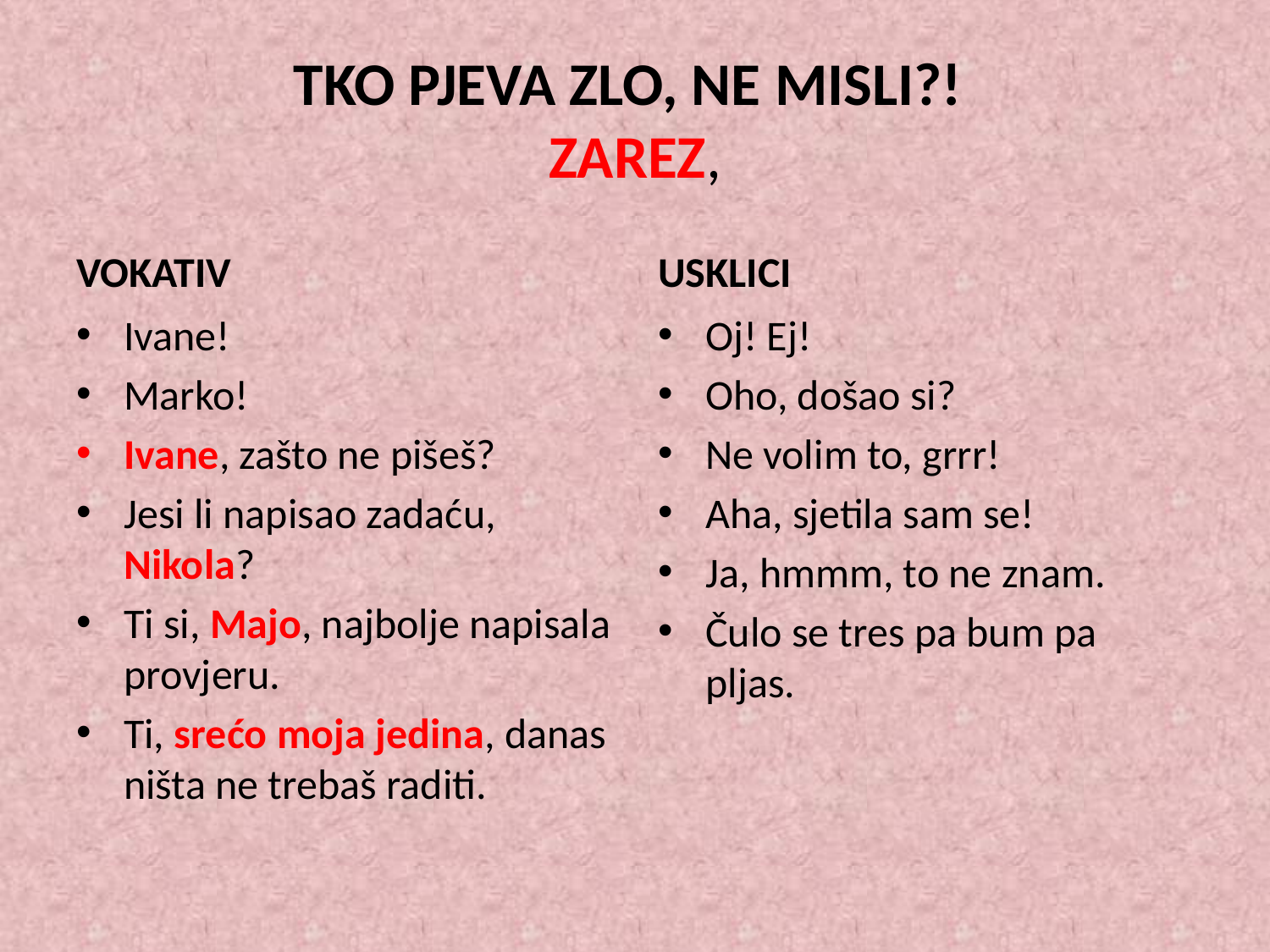

# TKO PJEVA ZLO, NE MISLI?! ZAREZ,
VOKATIV
USKLICI
Ivane!
Marko!
Ivane, zašto ne pišeš?
Jesi li napisao zadaću, Nikola?
Ti si, Majo, najbolje napisala provjeru.
Ti, srećo moja jedina, danas ništa ne trebaš raditi.
Oj! Ej!
Oho, došao si?
Ne volim to, grrr!
Aha, sjetila sam se!
Ja, hmmm, to ne znam.
Čulo se tres pa bum pa pljas.